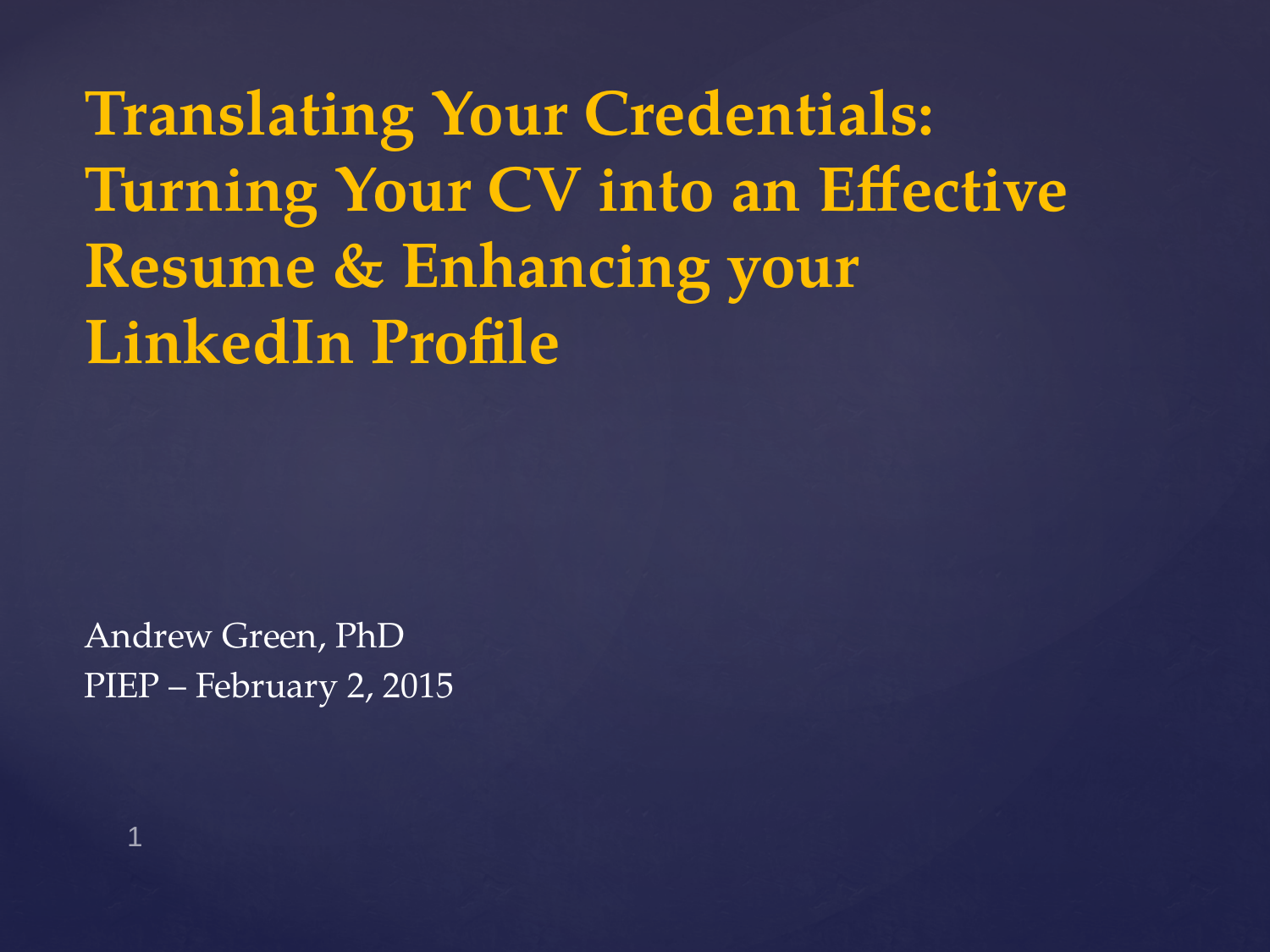

Translating Your Credentials: Turning Your CV into an Effective  Resume & Enhancing your LinkedIn Profile

Andrew Green, PhD
PIEP – February 2, 2015
#
1